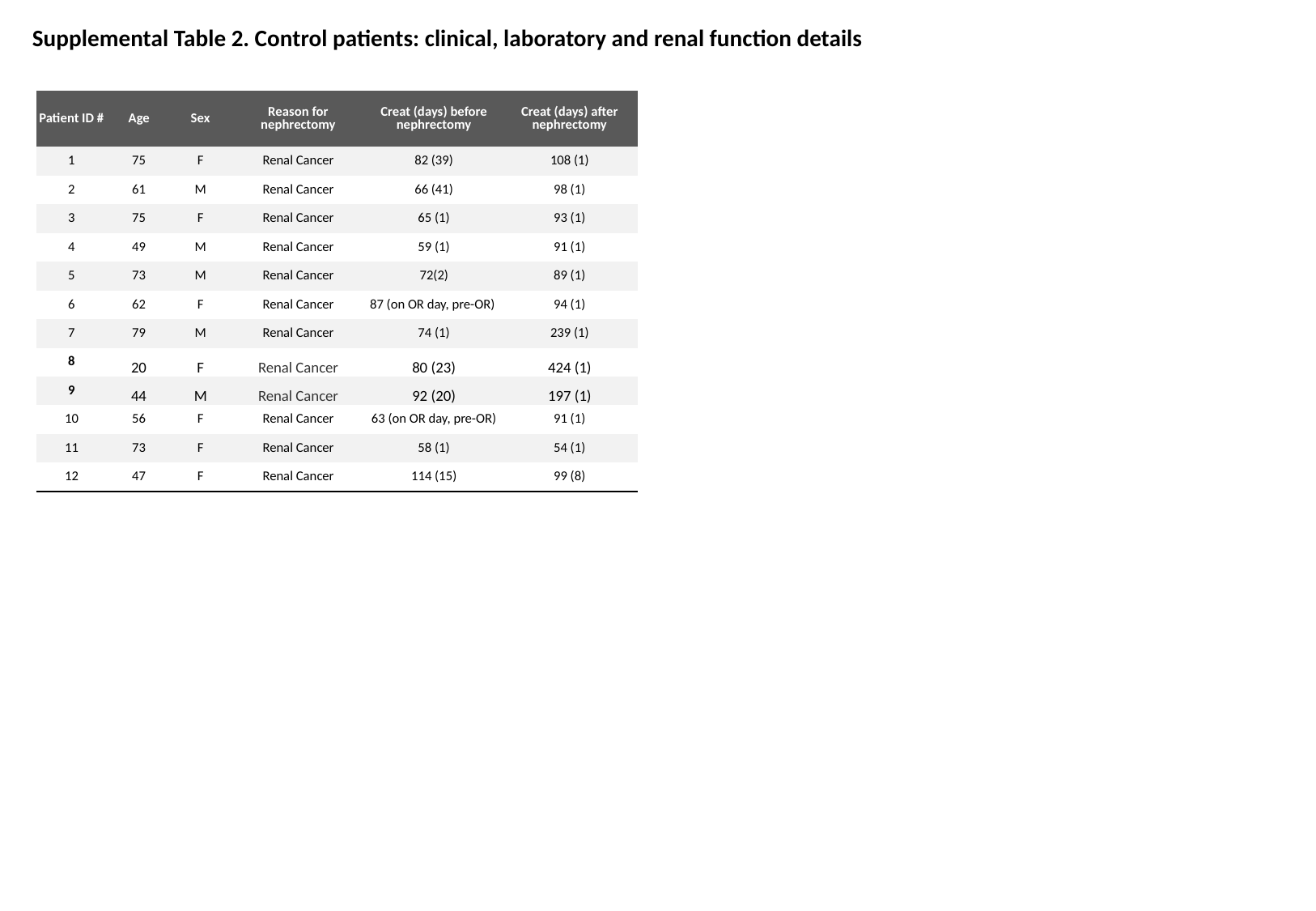

Supplemental Table 2. Control patients: clinical, laboratory and renal function details
| Patient ID # | Age | Sex | Reason for nephrectomy | Creat (days) before nephrectomy | Creat (days) after nephrectomy |
| --- | --- | --- | --- | --- | --- |
| 1 | 75 | F | Renal Cancer | 82 (39) | 108 (1) |
| 2 | 61 | M | Renal Cancer | 66 (41) | 98 (1) |
| 3 | 75 | F | Renal Cancer | 65 (1) | 93 (1) |
| 4 | 49 | M | Renal Cancer | 59 (1) | 91 (1) |
| 5 | 73 | M | Renal Cancer | 72(2) | 89 (1) |
| 6 | 62 | F | Renal Cancer | 87 (on OR day, pre-OR) | 94 (1) |
| 7 | 79 | M | Renal Cancer | 74 (1) | 239 (1) |
| 8 | 20 | F | Renal Cancer | 80 (23) | 424 (1) |
| 9 | 44 | M | Renal Cancer | 92 (20) | 197 (1) |
| 10 | 56 | F | Renal Cancer | 63 (on OR day, pre-OR) | 91 (1) |
| 11 | 73 | F | Renal Cancer | 58 (1) | 54 (1) |
| 12 | 47 | F | Renal Cancer | 114 (15) | 99 (8) |